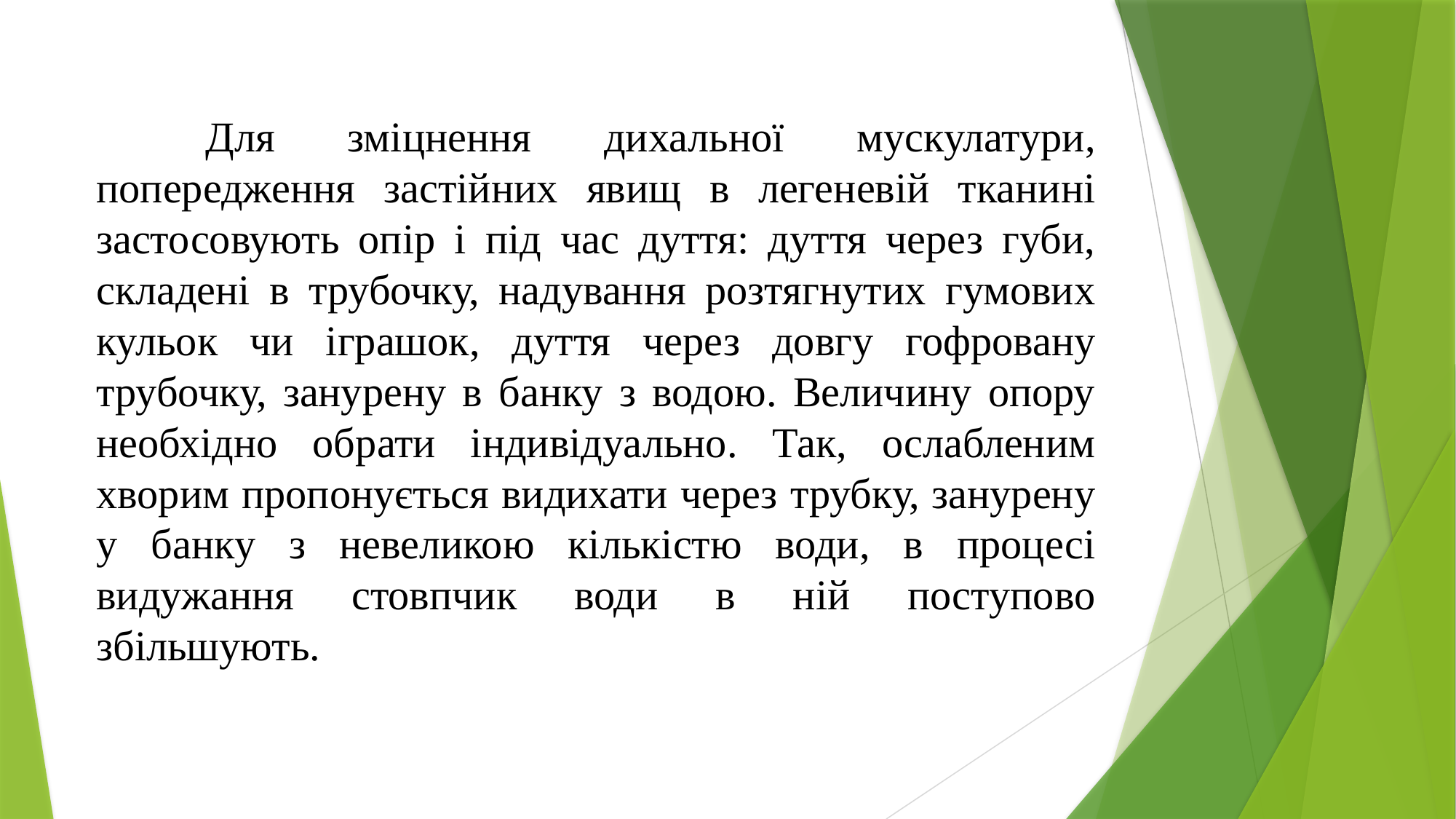

Для зміцнення дихальної мускулатури, попередження застійних явищ в легеневій тканині застосовують опір і під час дуття: дуття через губи, складені в трубочку, надування розтягнутих гумових кульок чи іграшок, дуття через довгу гофровану трубочку, занурену в банку з водою. Величину опору необхідно обрати індивідуально. Так, ослабленим хворим пропонується видихати через трубку, занурену у банку з невеликою кількістю води, в процесі видужання стовпчик води в ній поступово збільшують.